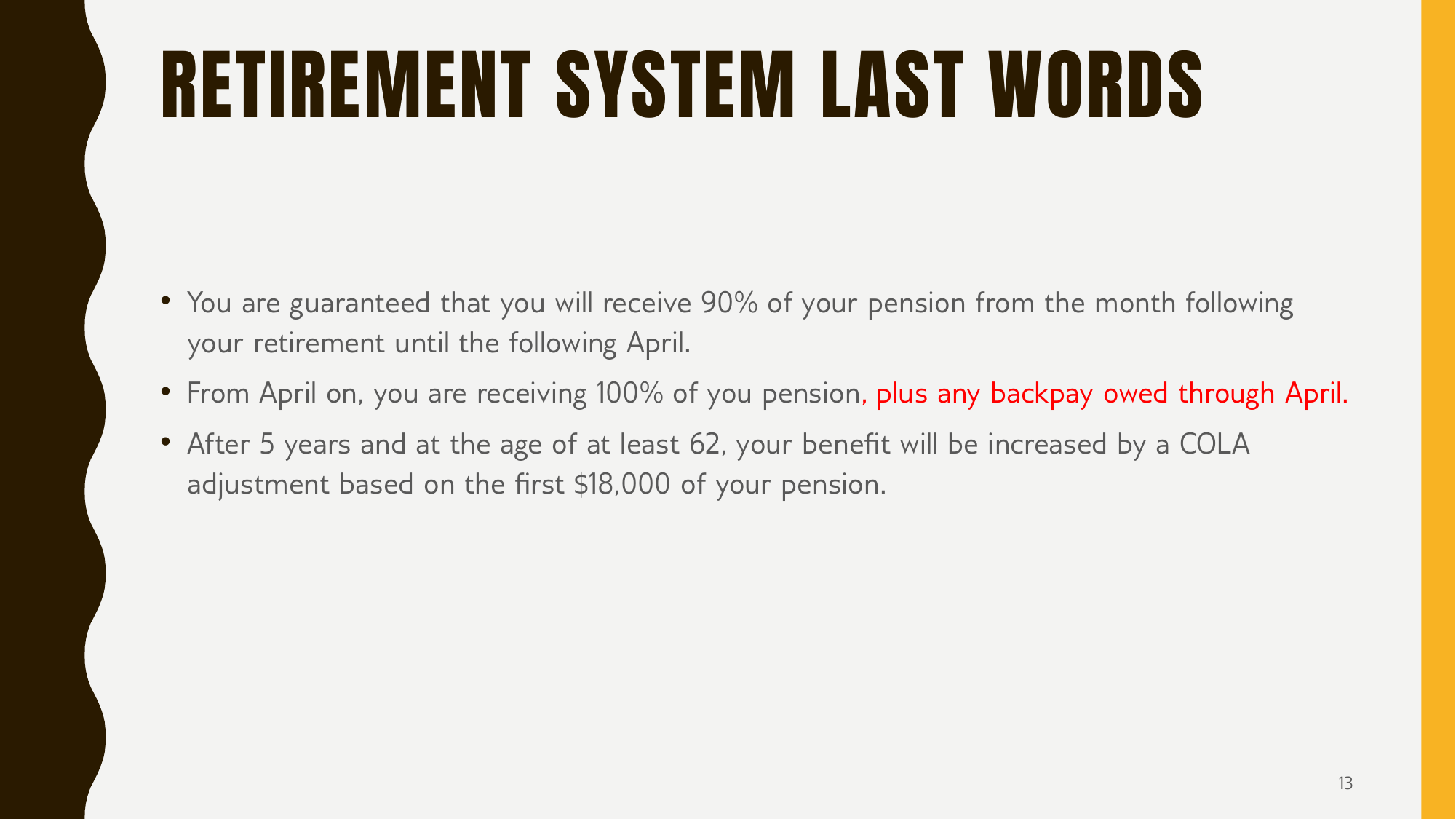

# Retirement System Last words
You are guaranteed that you will receive 90% of your pension from the month following your retirement until the following April.
From April on, you are receiving 100% of you pension, plus any backpay owed through April.
After 5 years and at the age of at least 62, your benefit will be increased by a COLA adjustment based on the first $18,000 of your pension.
13